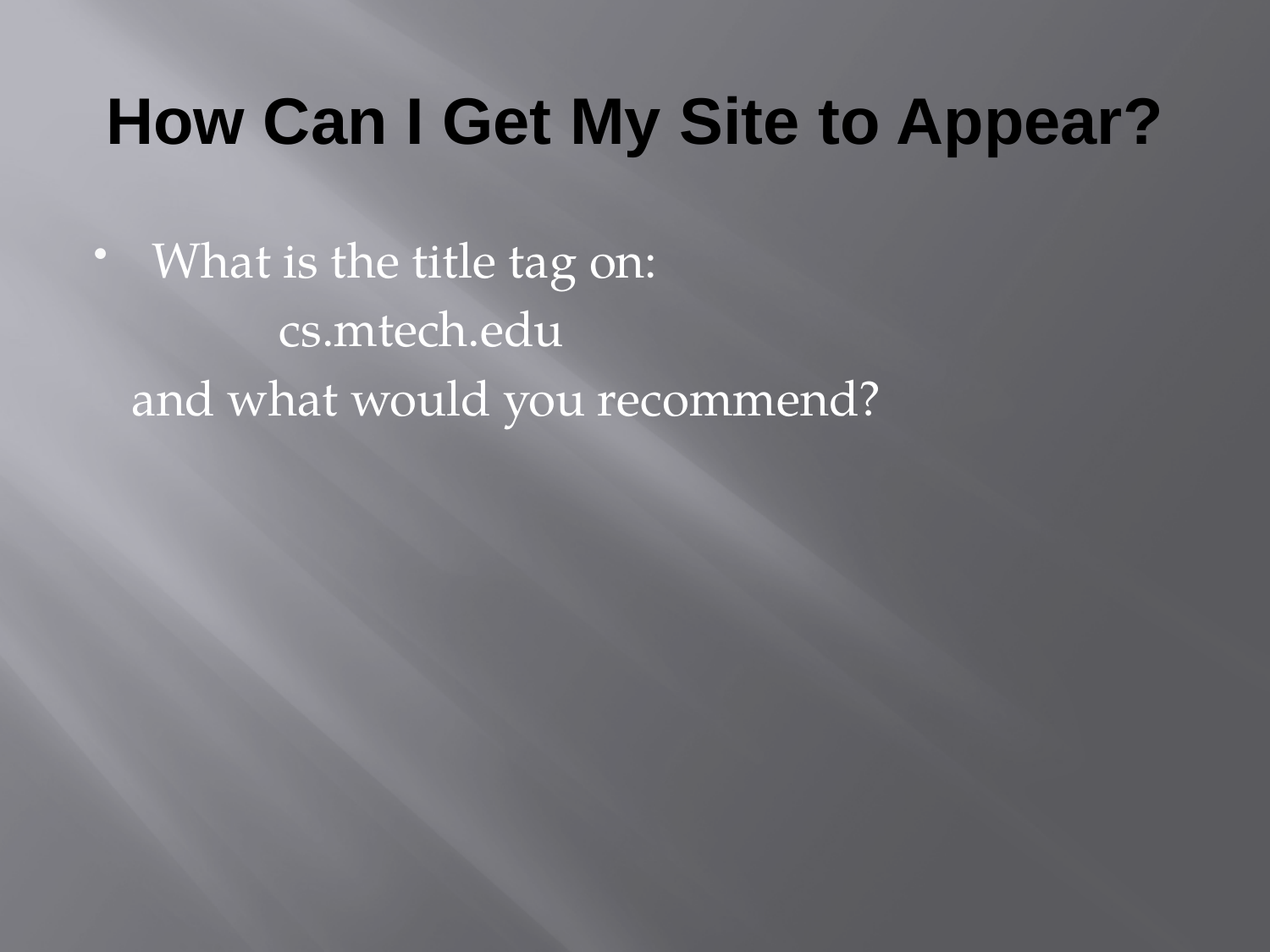

# How Can I Get My Site to Appear?
What is the title tag on:
		cs.mtech.edu
   and what would you recommend?